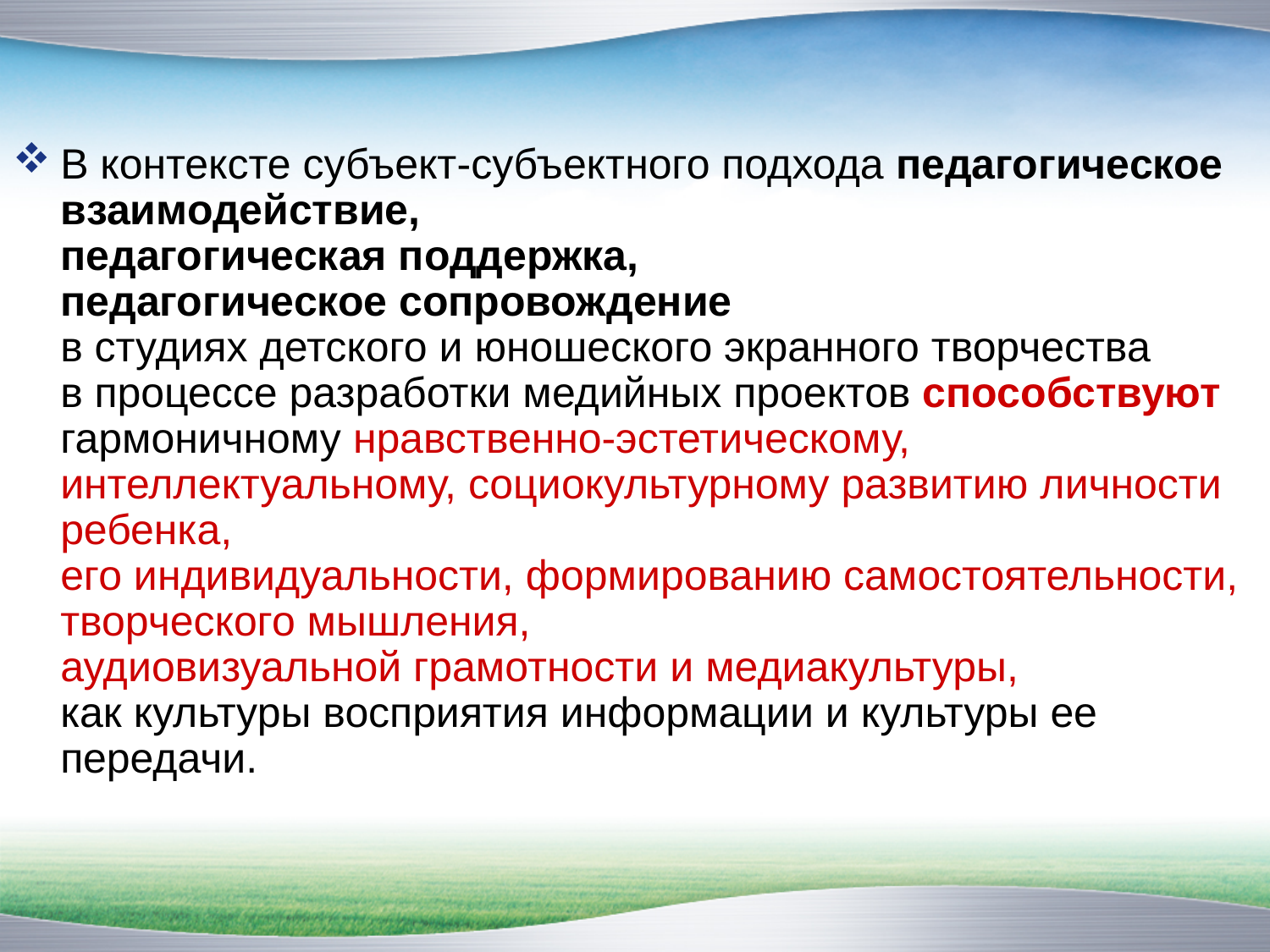

В контексте субъект-субъектного подхода педагогическое взаимодействие,
педагогическая поддержка,
педагогическое сопровождение
в студиях детского и юношеского экранного творчества
в процессе разработки медийных проектов способствуют
гармоничному нравственно-эстетическому, интеллектуальному, социокультурному развитию личности ребенка,
его индивидуальности, формированию самостоятельности,
творческого мышления,
аудиовизуальной грамотности и медиакультуры,
как культуры восприятия информации и культуры ее передачи.